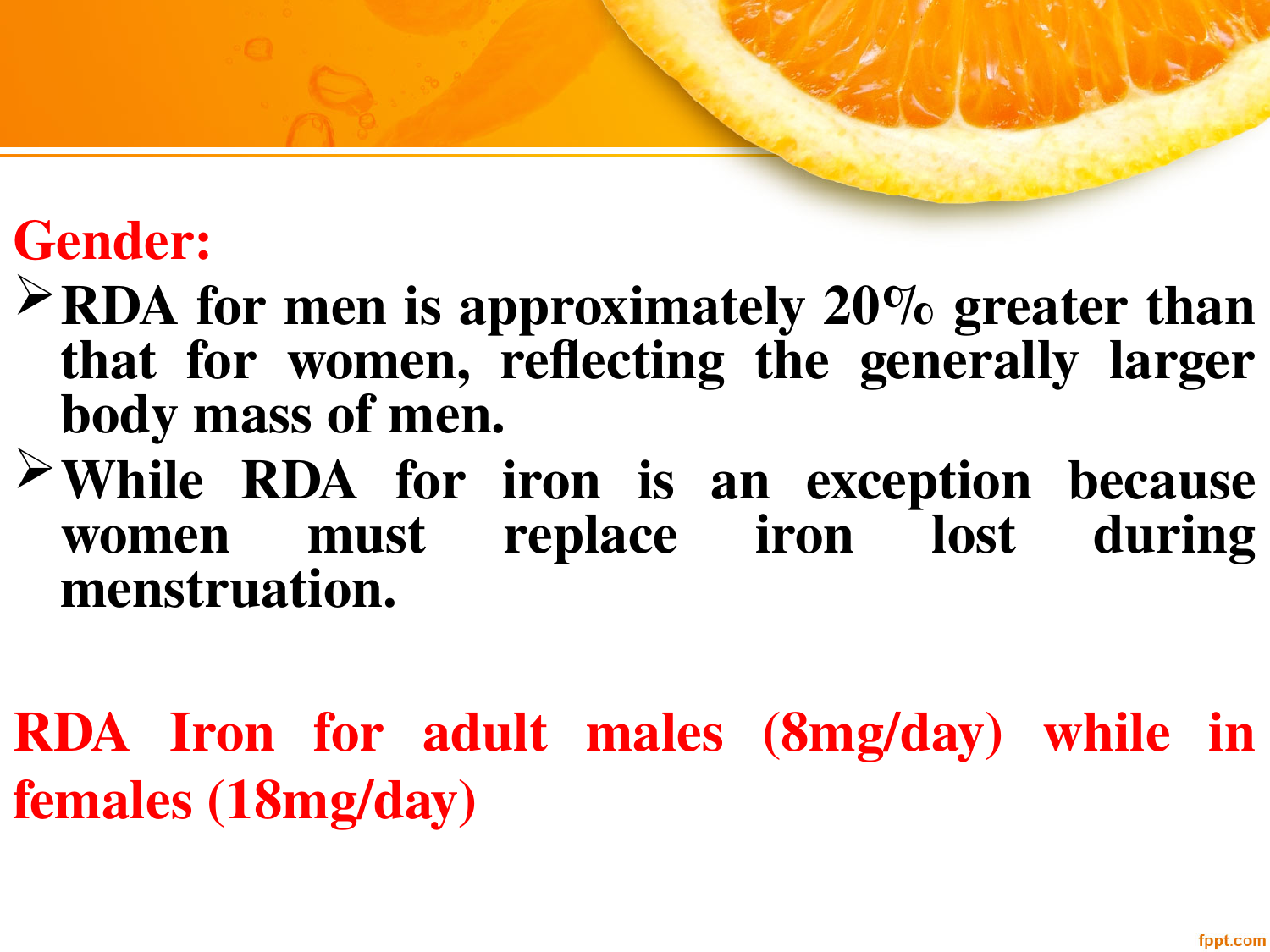

Gender:
RDA for men is approximately 20% greater than that for women, reflecting the generally larger body mass of men.
While RDA for iron is an exception because women must replace iron lost during menstruation.

RDA Iron for adult males (8mg/day) while in females (18mg/day)